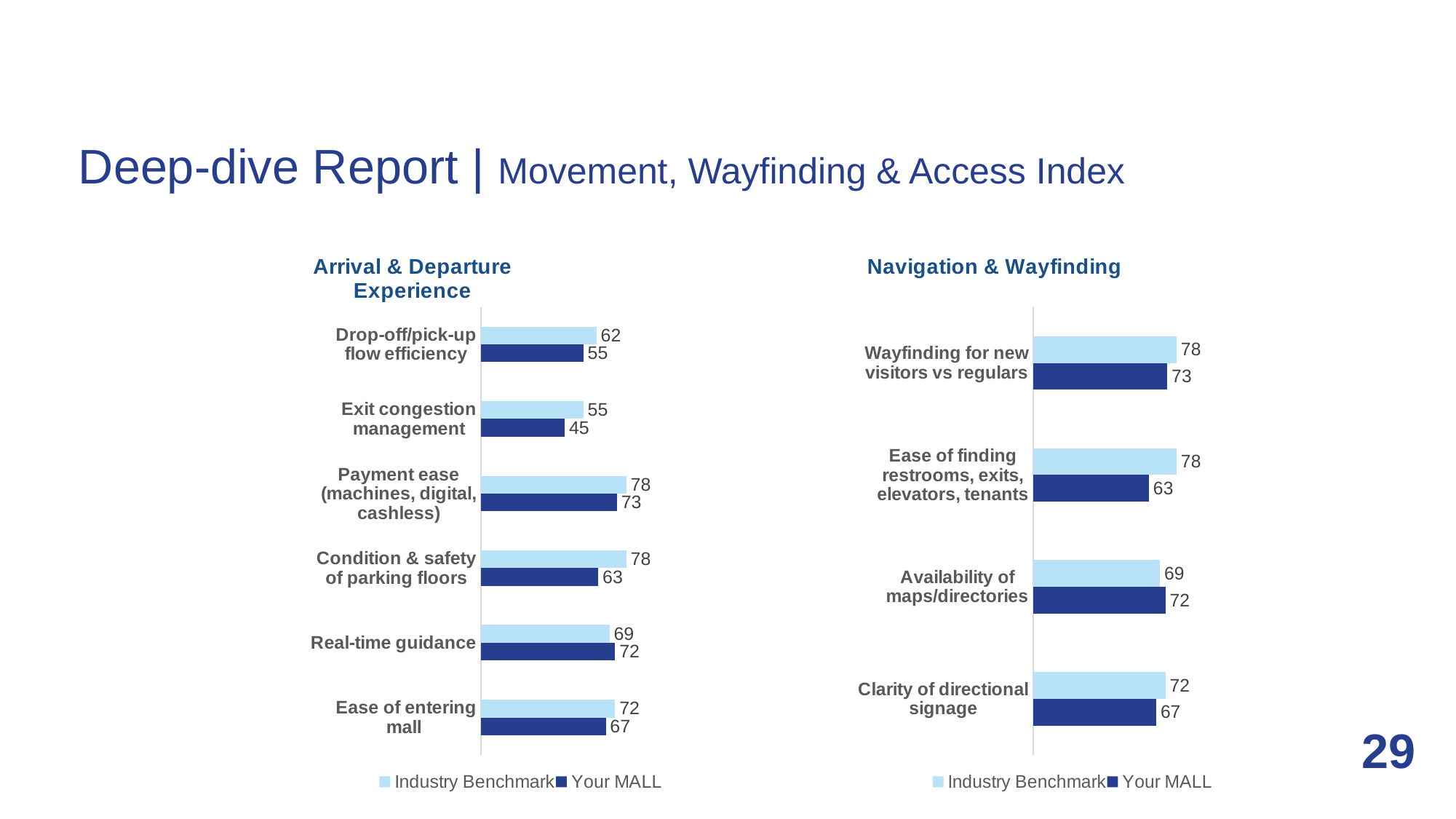

Deep-dive Report | Movement, Wayfinding & Access Index

### Chart: Arrival & Departure Experience

| Category | Your MALL | Industry Benchmark |
|---|---|---|
| Ease of entering mall  | 67.0 | 72.0 |
| Real-time guidance | 72.0 | 69.0 |
| Condition & safety of parking floors | 63.0 | 78.0 |
| Payment ease (machines, digital, cashless) | 73.0 | 78.0 |
| Exit congestion management | 45.0 | 55.0 |
| Drop-off/pick-up flow efficiency | 55.0 | 62.0 |

### Chart: Navigation & Wayfinding

| Category | Your MALL | Industry Benchmark |
|---|---|---|
| Clarity of directional signage | 67.0 | 72.0 |
| Availability of maps/directories | 72.0 | 69.0 |
| Ease of finding restrooms, exits, elevators, tenants | 63.0 | 78.0 |
| Wayfinding for new visitors vs regulars | 73.0 | 78.0 |